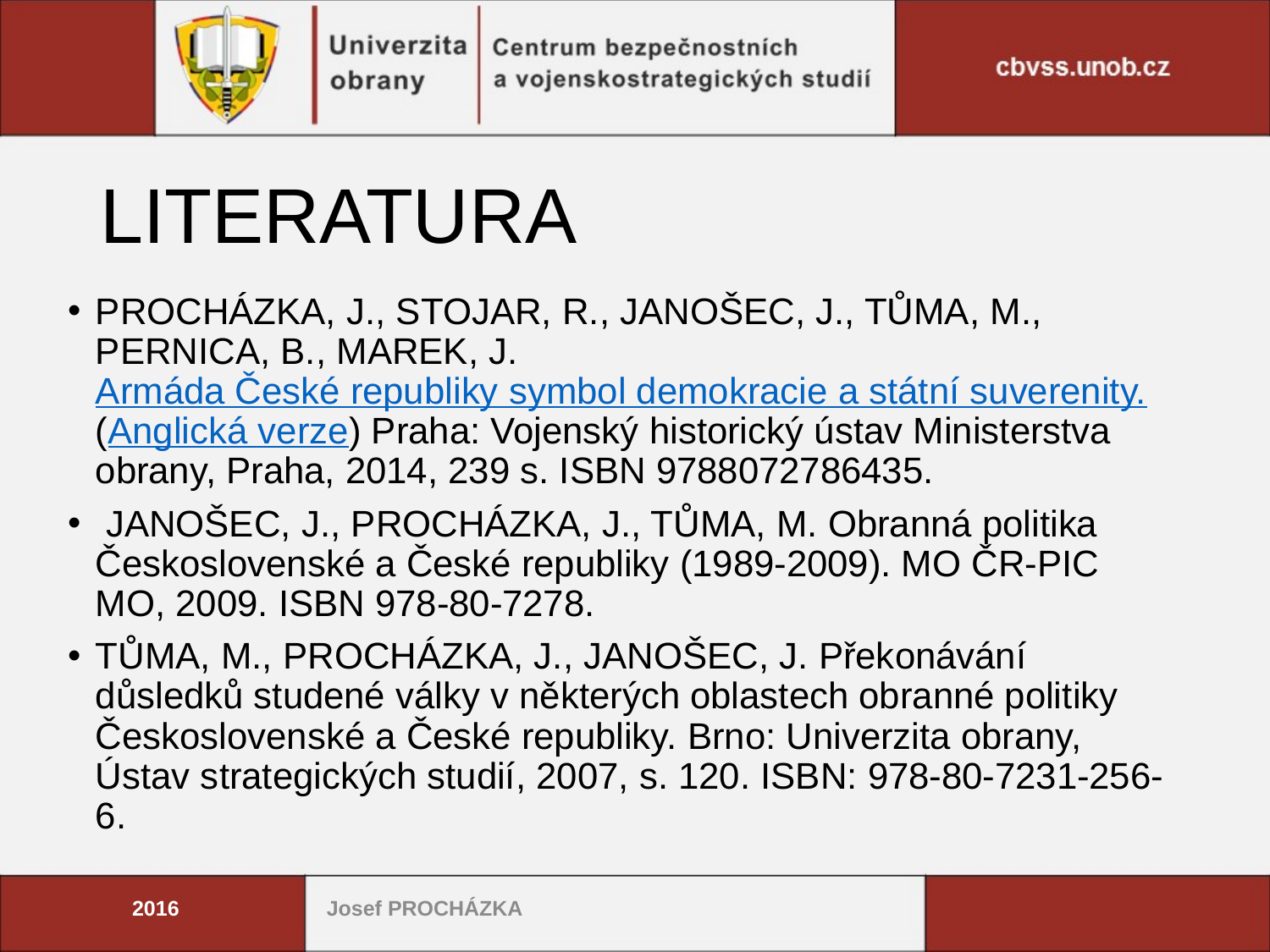

# LITERATURA
PROCHÁZKA, J., STOJAR, R., JANOŠEC, J., TŮMA, M., PERNICA, B., MAREK, J. Armáda České republiky symbol demokracie a státní suverenity. (Anglická verze) Praha: Vojenský historický ústav Ministerstva obrany, Praha, 2014, 239 s. ISBN 9788072786435.
 JANOŠEC, J., PROCHÁZKA, J., TŮMA, M. Obranná politika Československé a České republiky (1989-2009). MO ČR-PIC MO, 2009. ISBN 978-80-7278.
TŮMA, M., PROCHÁZKA, J., JANOŠEC, J. Překonávání důsledků studené války v některých oblastech obranné politiky Československé a České republiky. Brno: Univerzita obrany, Ústav strategických studií, 2007, s. 120. ISBN: 978-80-7231-256-6.

2016
Josef PROCHÁZKA